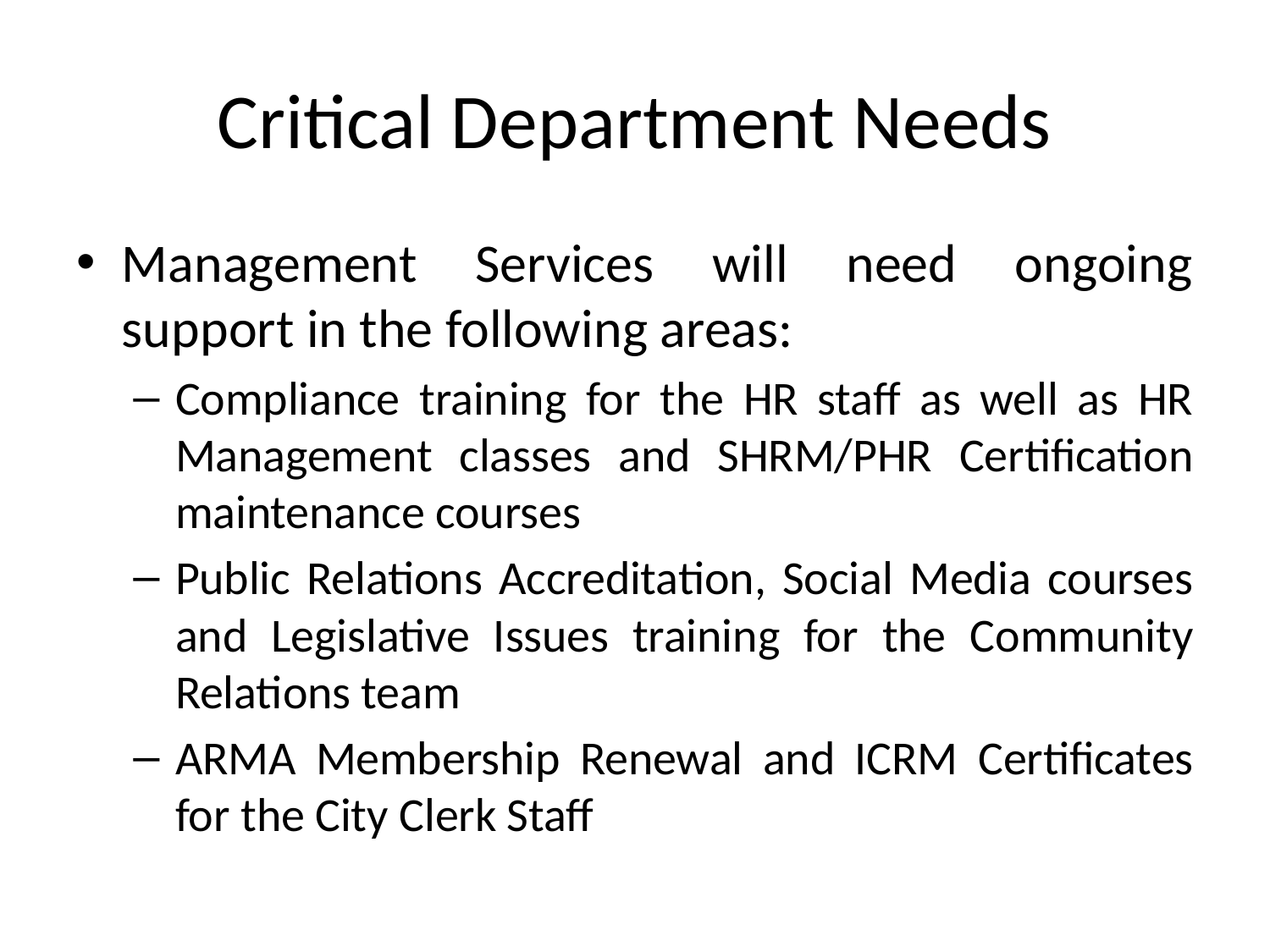

# Critical Department Needs
Management Services will need ongoing support in the following areas:
Compliance training for the HR staff as well as HR Management classes and SHRM/PHR Certification maintenance courses
Public Relations Accreditation, Social Media courses and Legislative Issues training for the Community Relations team
ARMA Membership Renewal and ICRM Certificates for the City Clerk Staff